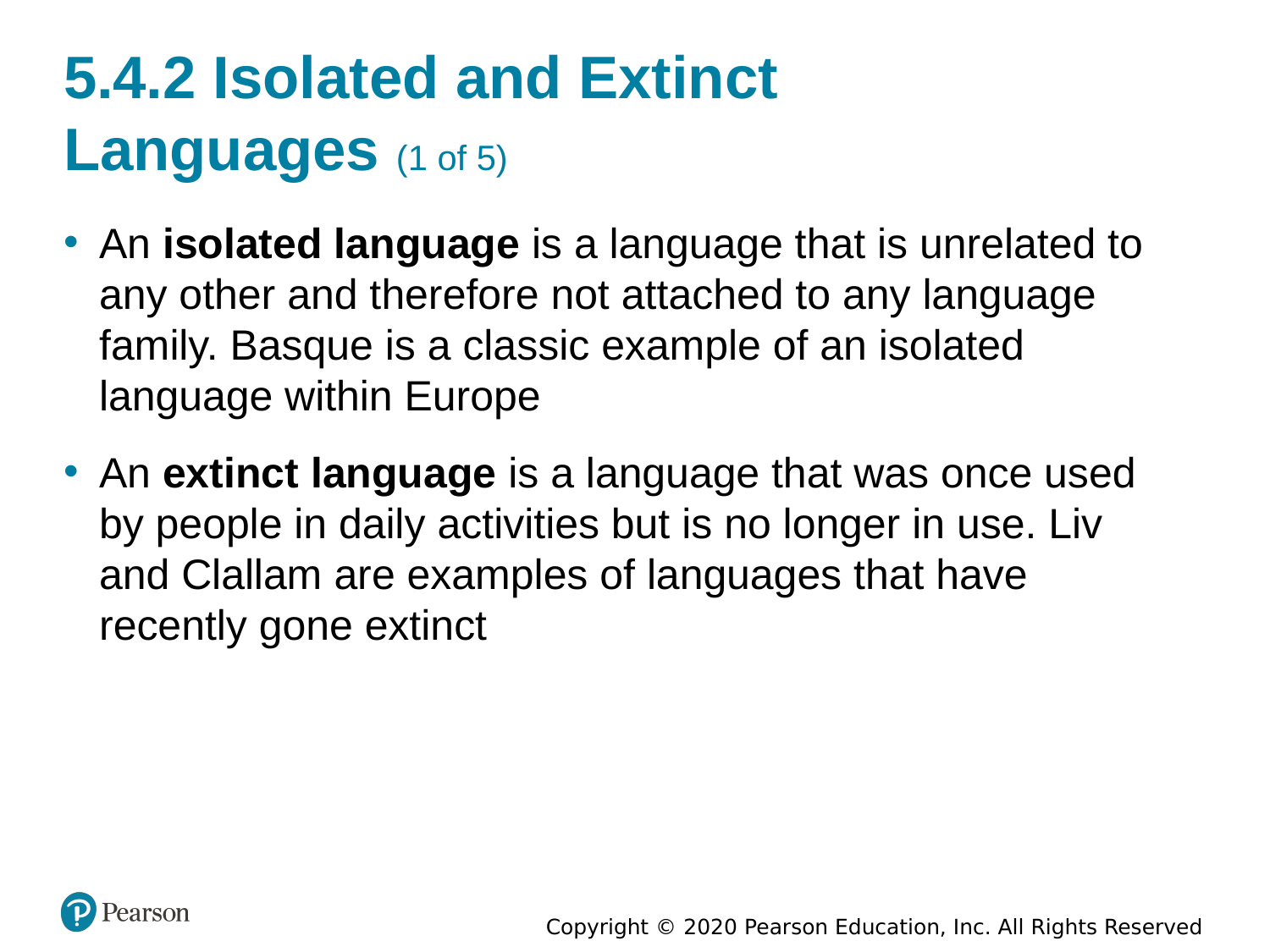

# 5.4.2 Isolated and Extinct Languages (1 of 5)
An isolated language is a language that is unrelated to any other and therefore not attached to any language family. Basque is a classic example of an isolated language within Europe
An extinct language is a language that was once used by people in daily activities but is no longer in use. Liv and Clallam are examples of languages that have recently gone extinct